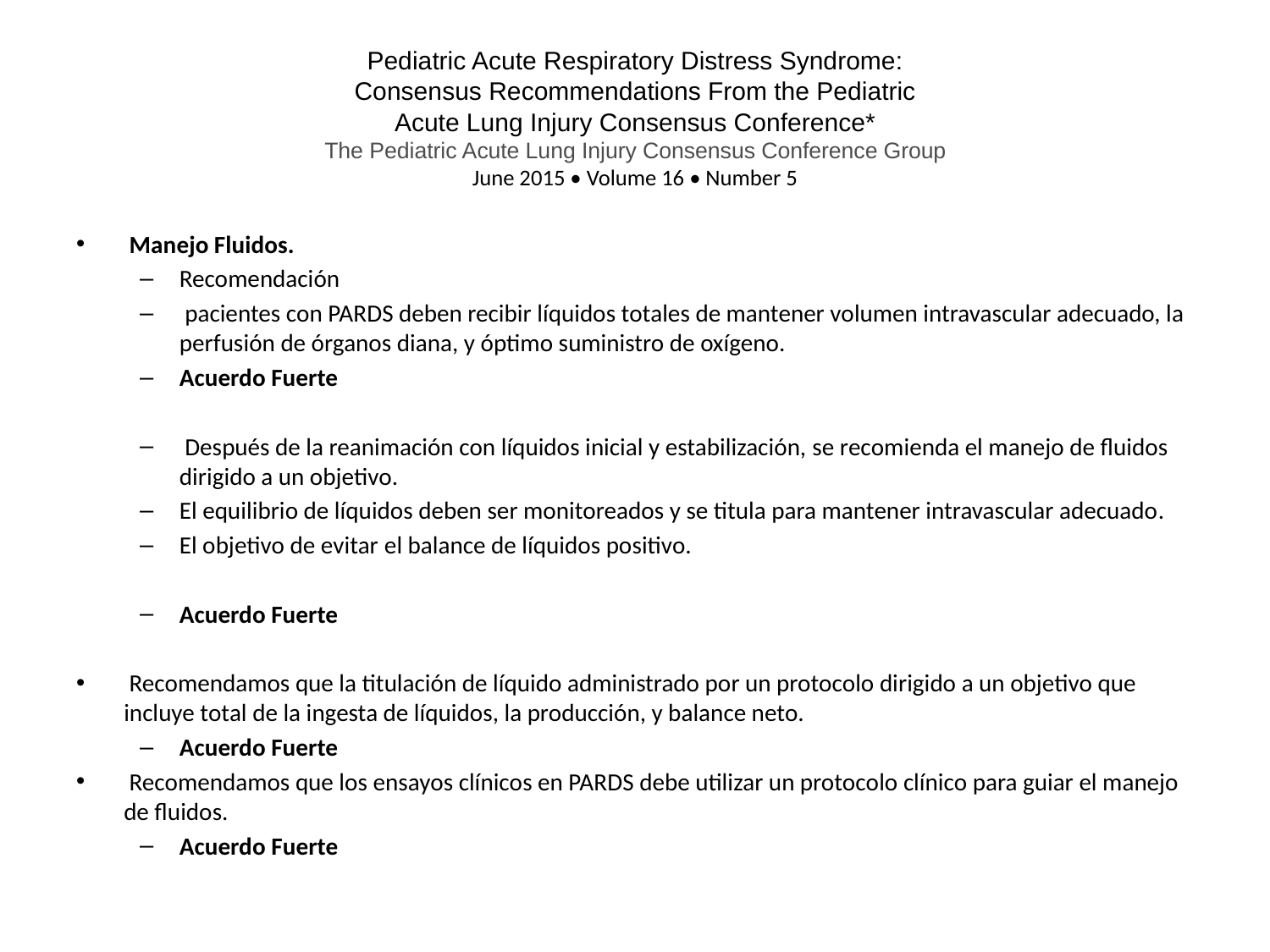

# Pediatric Acute Respiratory Distress Syndrome: Consensus Recommendations From the Pediatric Acute Lung Injury Consensus Conference* The Pediatric Acute Lung Injury Consensus Conference Group June 2015 • Volume 16 • Number 5
 Manejo Fluidos.
Recomendación
 pacientes con PARDS deben recibir líquidos totales de mantener volumen intravascular adecuado, la perfusión de órganos diana, y óptimo suministro de oxígeno.
Acuerdo Fuerte

 Después de la reanimación con líquidos inicial y estabilización, se recomienda el manejo de fluidos dirigido a un objetivo.
El equilibrio de líquidos deben ser monitoreados y se titula para mantener intravascular adecuado.
El objetivo de evitar el balance de líquidos positivo.

Acuerdo Fuerte

 Recomendamos que la titulación de líquido administrado por un protocolo dirigido a un objetivo que incluye total de la ingesta de líquidos, la producción, y balance neto.
Acuerdo Fuerte
 Recomendamos que los ensayos clínicos en PARDS debe utilizar un protocolo clínico para guiar el manejo de fluidos.
Acuerdo Fuerte